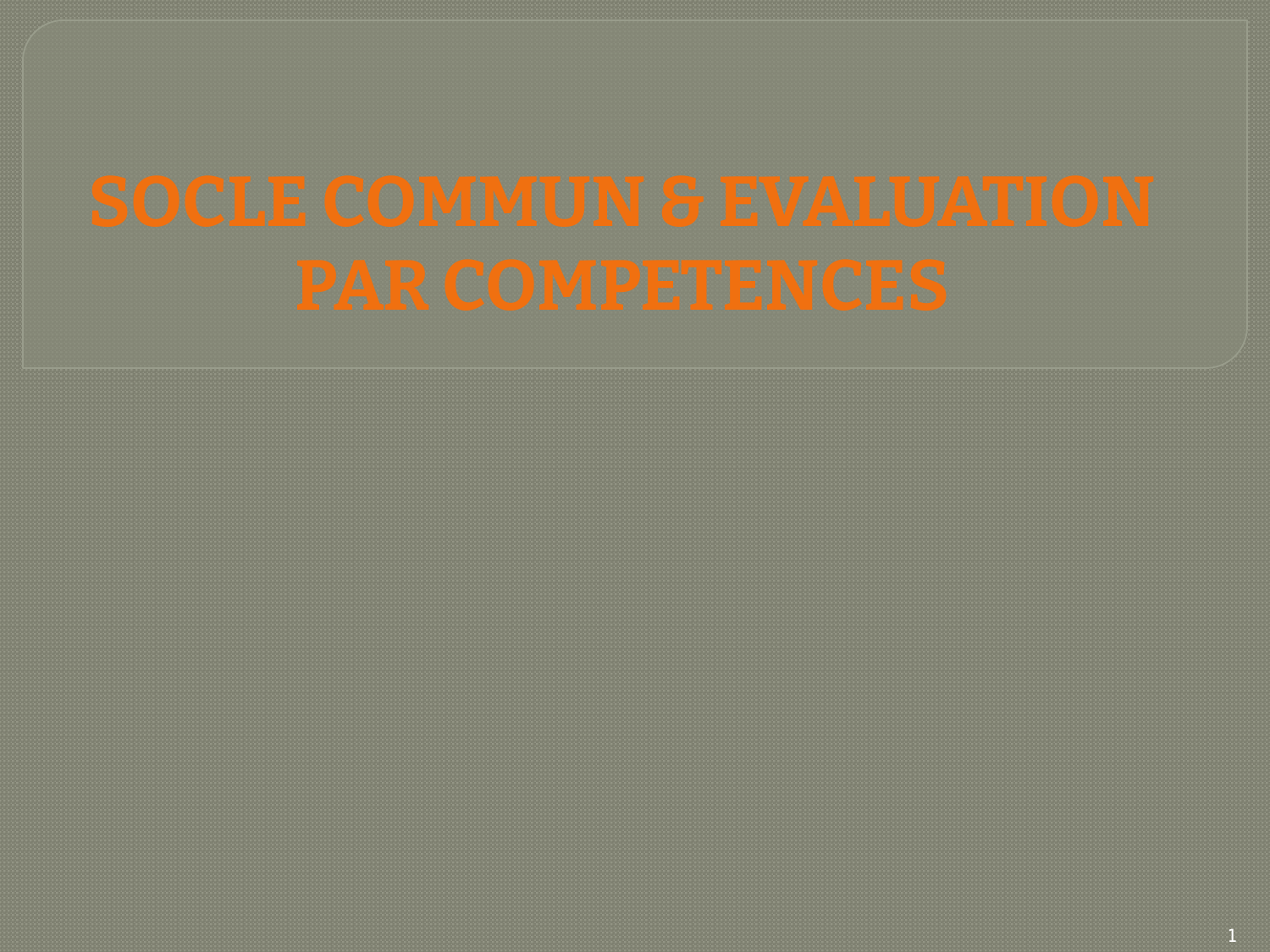

# SOCLE COMMUN & EVALUATION PAR COMPETENCES
1